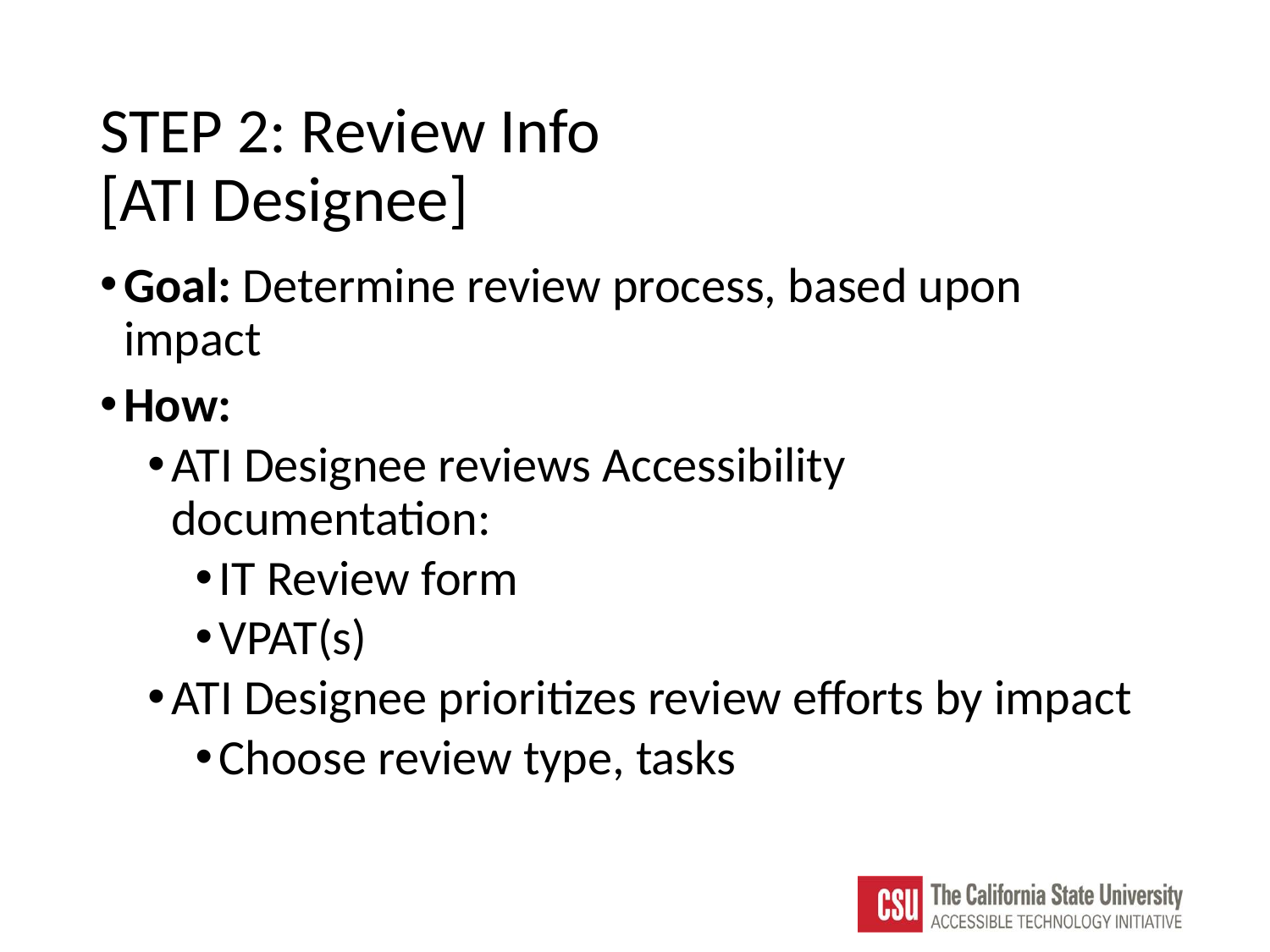

# STEP 2: Review Info [ATI Designee]
Goal: Determine review process, based upon impact
How:
ATI Designee reviews Accessibility documentation:
IT Review form
VPAT(s)
ATI Designee prioritizes review efforts by impact
Choose review type, tasks